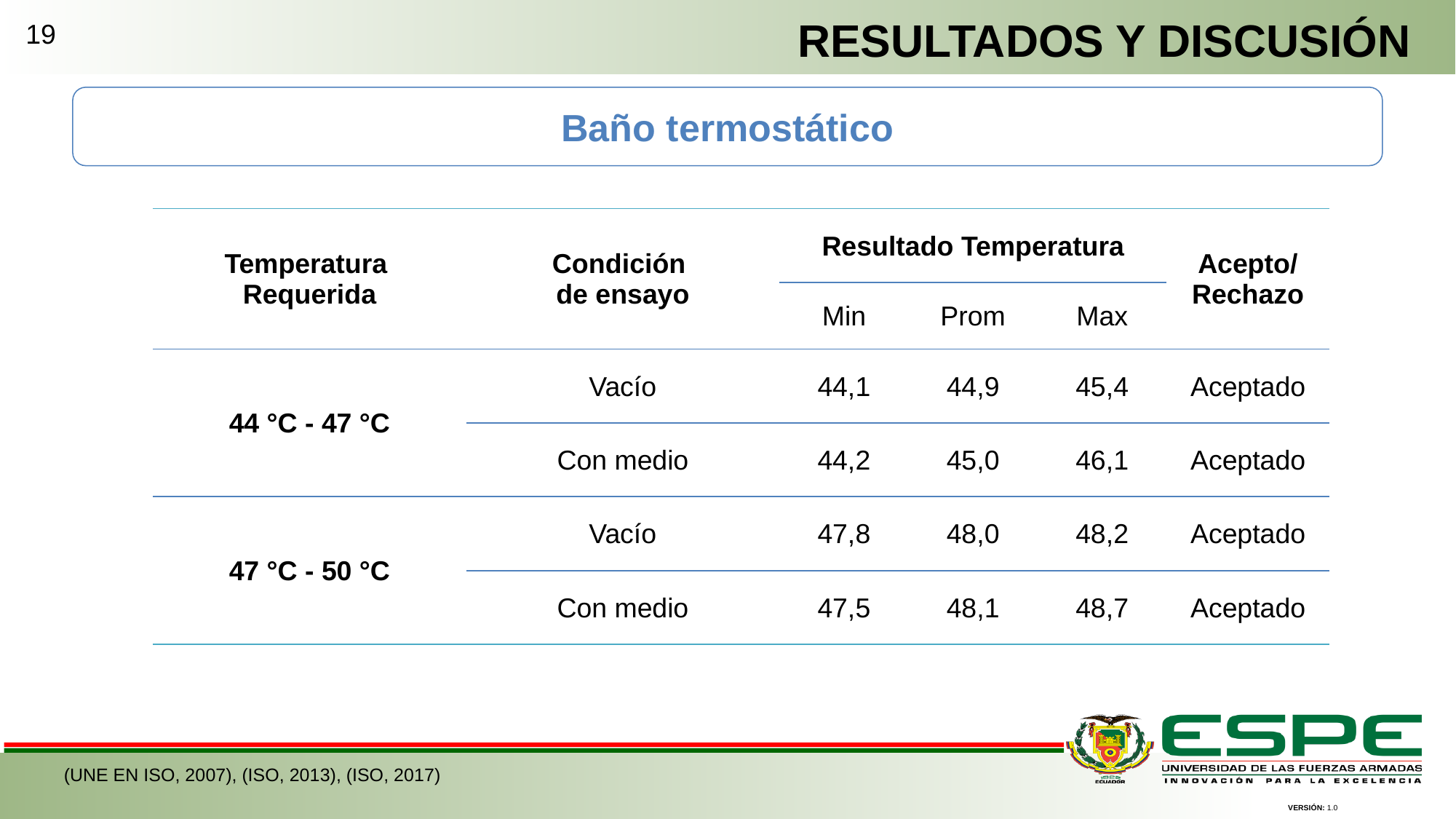

RESULTADOS Y DISCUSIÓN
19
Baño termostático
| Temperatura Requerida | Condición de ensayo | Resultado Temperatura |  |  | Acepto/ Rechazo |
| --- | --- | --- | --- | --- | --- |
|  |  | Min | Prom | Max |  |
| 44 °C - 47 °C | Vacío | 44,1 | 44,9 | 45,4 | Aceptado |
|  | Con medio | 44,2 | 45,0 | 46,1 | Aceptado |
| 47 °C - 50 °C | Vacío | 47,8 | 48,0 | 48,2 | Aceptado |
|  | Con medio | 47,5 | 48,1 | 48,7 | Aceptado |
(UNE EN ISO, 2007), (ISO, 2013), (ISO, 2017)
VERSIÓN: 1.0